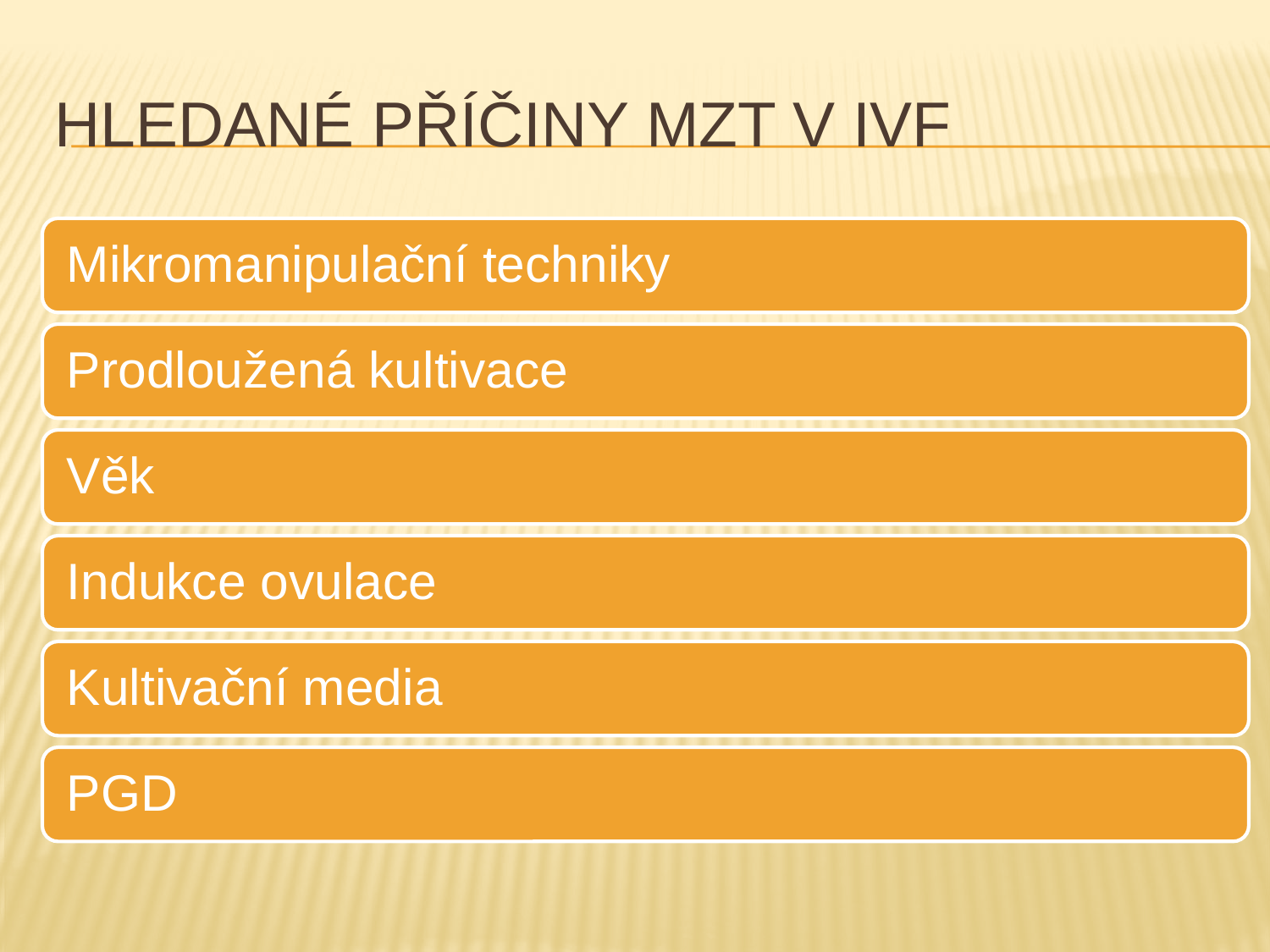

# Hledané příčiny MZT v IVF
Mikromanipulační techniky
Prodloužená kultivace
Věk
Indukce ovulace
Kultivační media
PGD